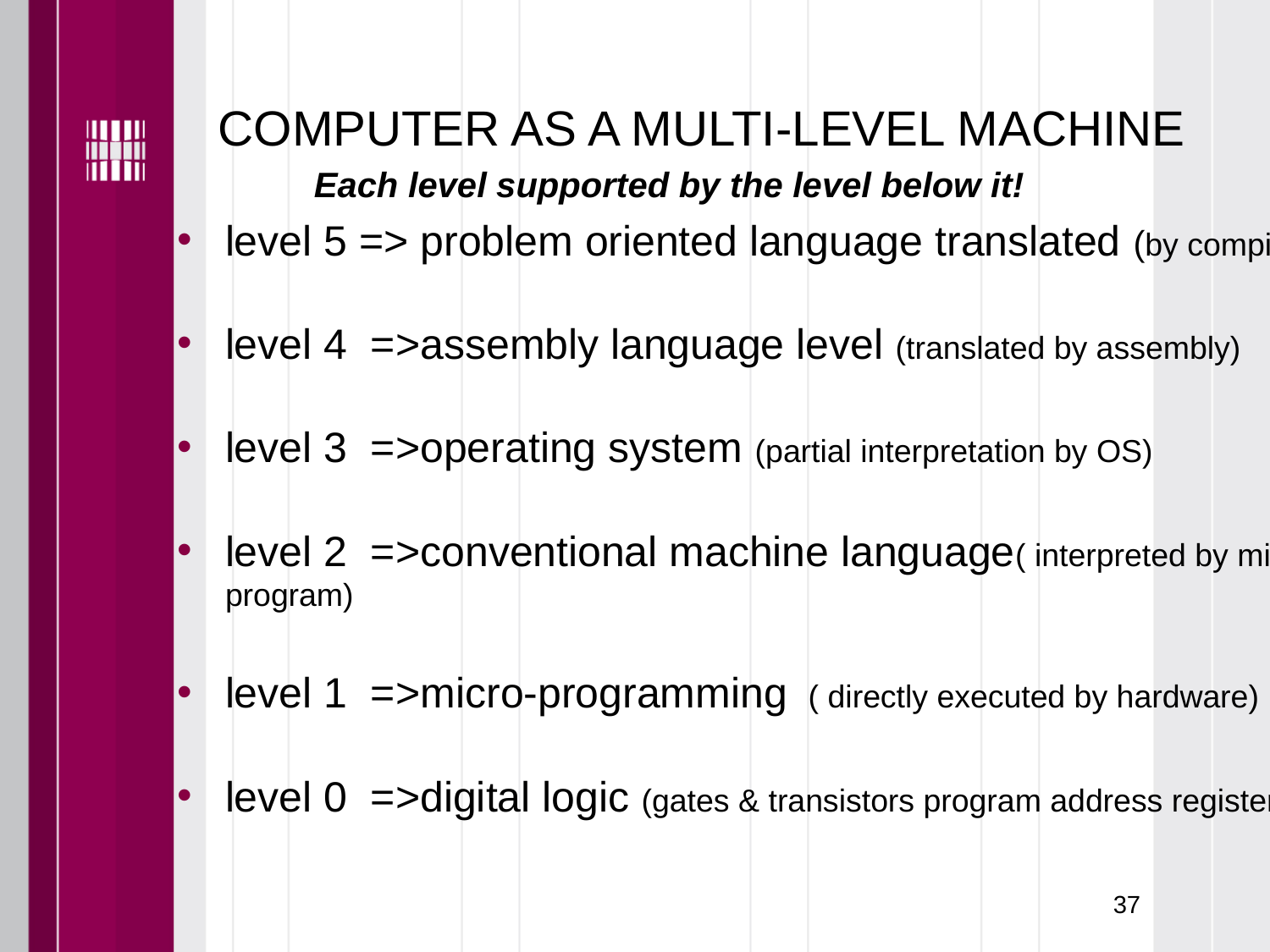

# COMPUTER AS A MULTI-LEVEL MACHINE
              Each level supported by the level below it!
level 5 => problem oriented language translated (by compiler)

level 4  =>assembly language level (translated by assembly)

level 3  =>operating system (partial interpretation by OS)

level 2  =>conventional machine language( interpreted by micro-program)

level 1  =>micro-programming  ( directly executed by hardware)

level 0  =>digital logic (gates & transistors program address registers)

37